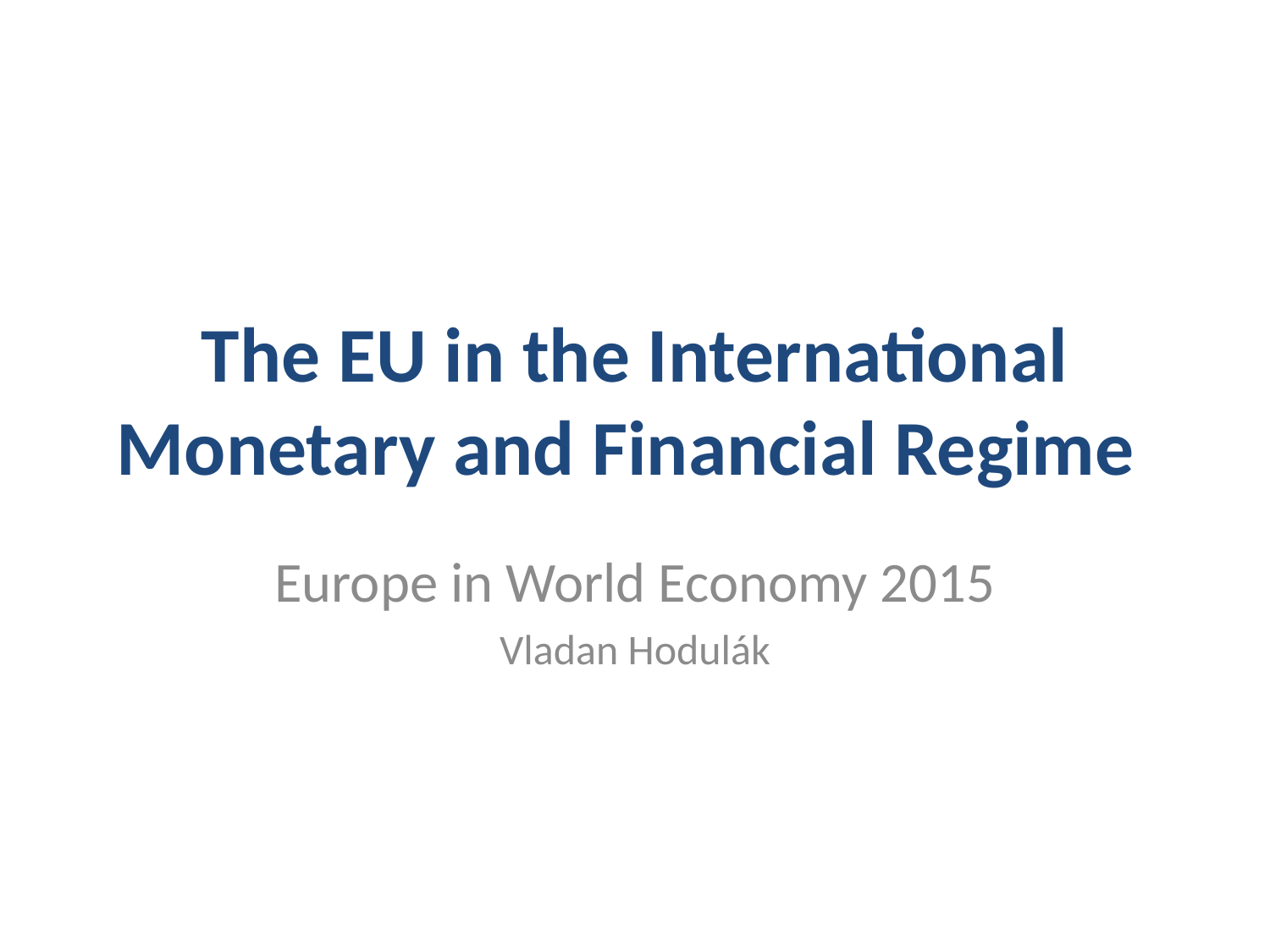

# The EU in the International Monetary and Financial Regime
Europe in World Economy 2015
Vladan Hodulák